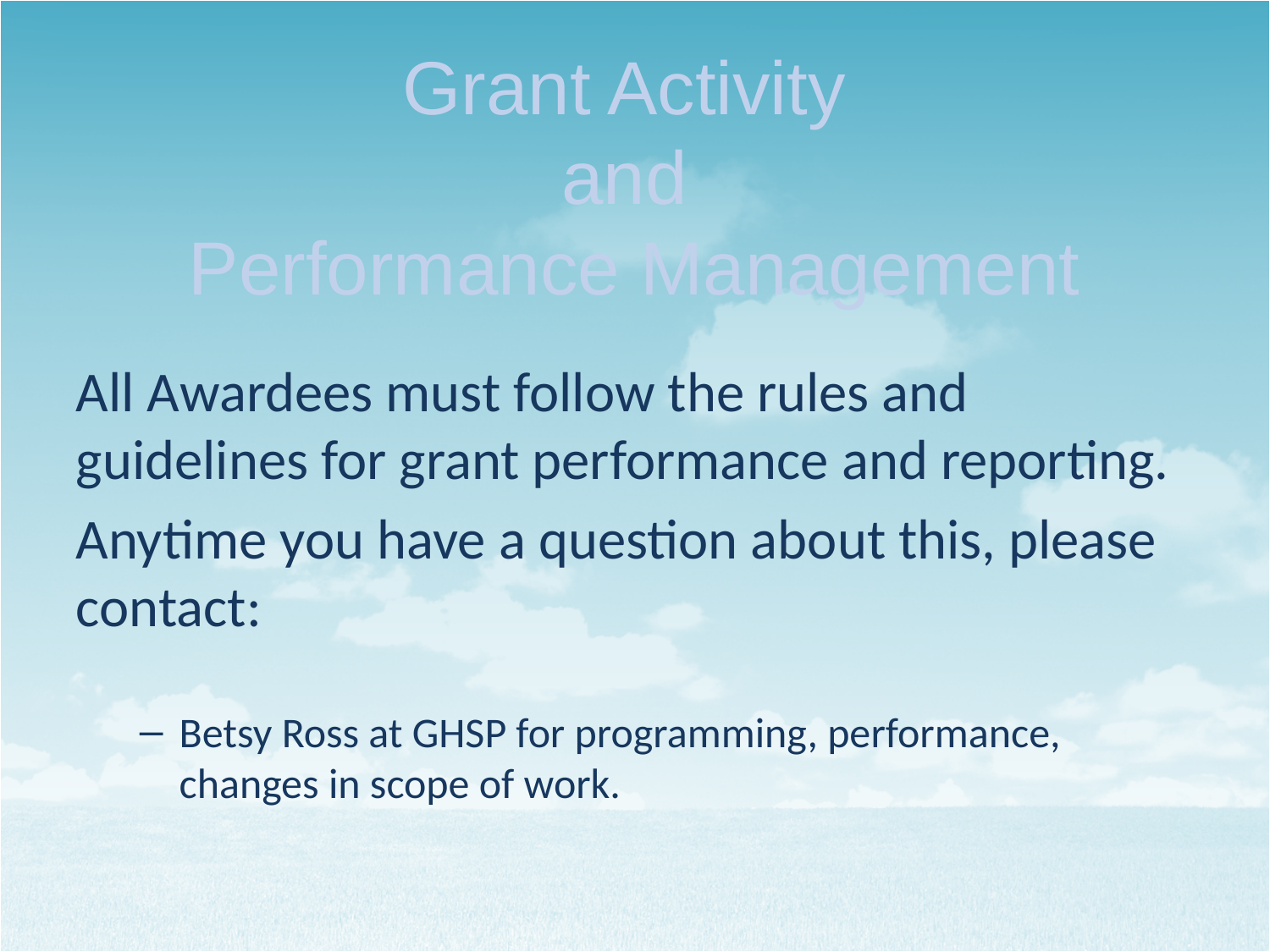

# Grant Activity and Performance Management
All Awardees must follow the rules and guidelines for grant performance and reporting.
Anytime you have a question about this, please contact:

Betsy Ross at GHSP for programming, performance, changes in scope of work.